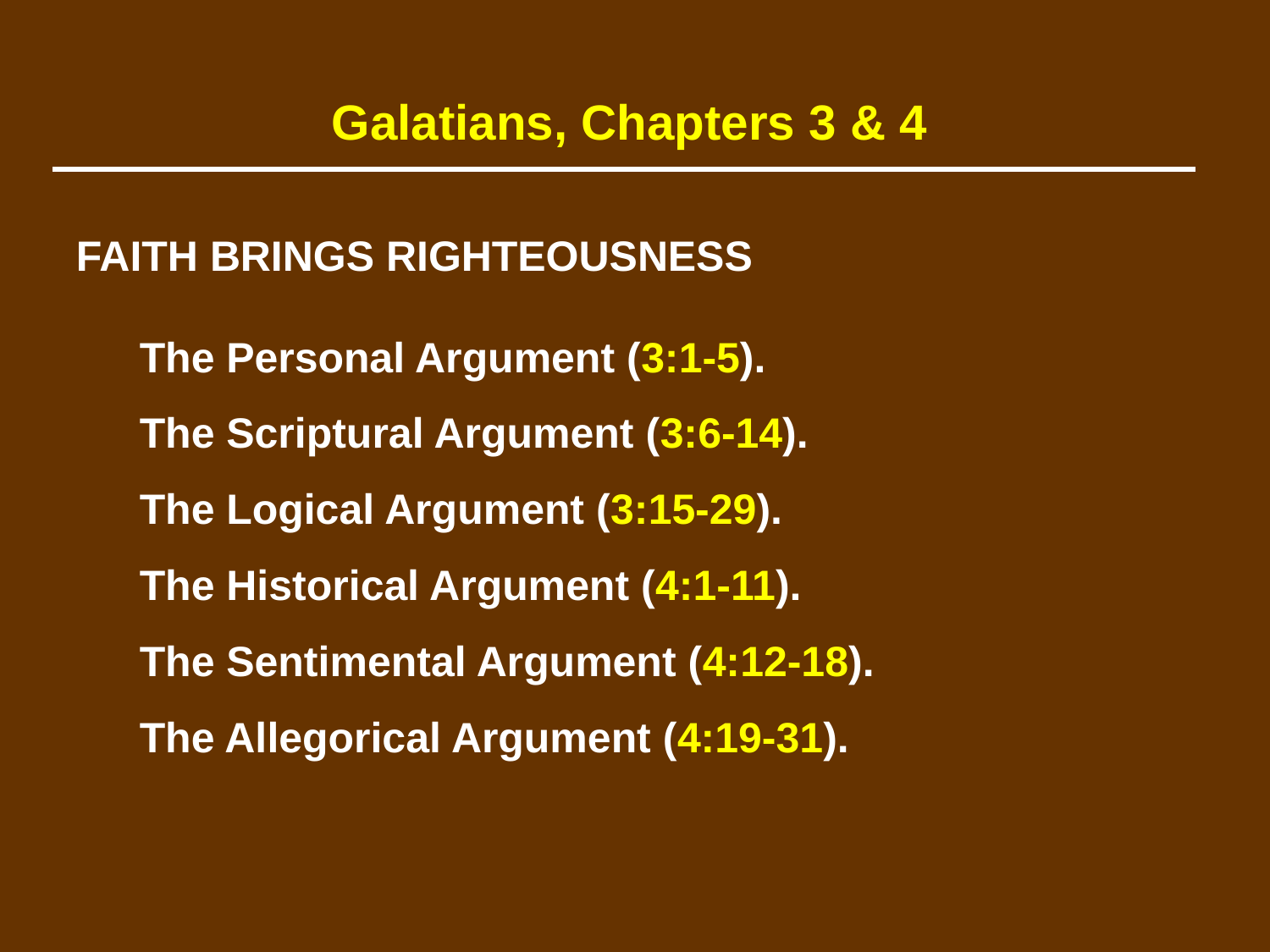

Galatians, Chapters 3 & 4
FAITH BRINGS RIGHTEOUSNESS

	The Personal Argument (3:1-5).

	The Scriptural Argument (3:6-14).

	The Logical Argument (3:15-29).

	The Historical Argument (4:1-11).

	The Sentimental Argument (4:12-18).

	The Allegorical Argument (4:19-31).